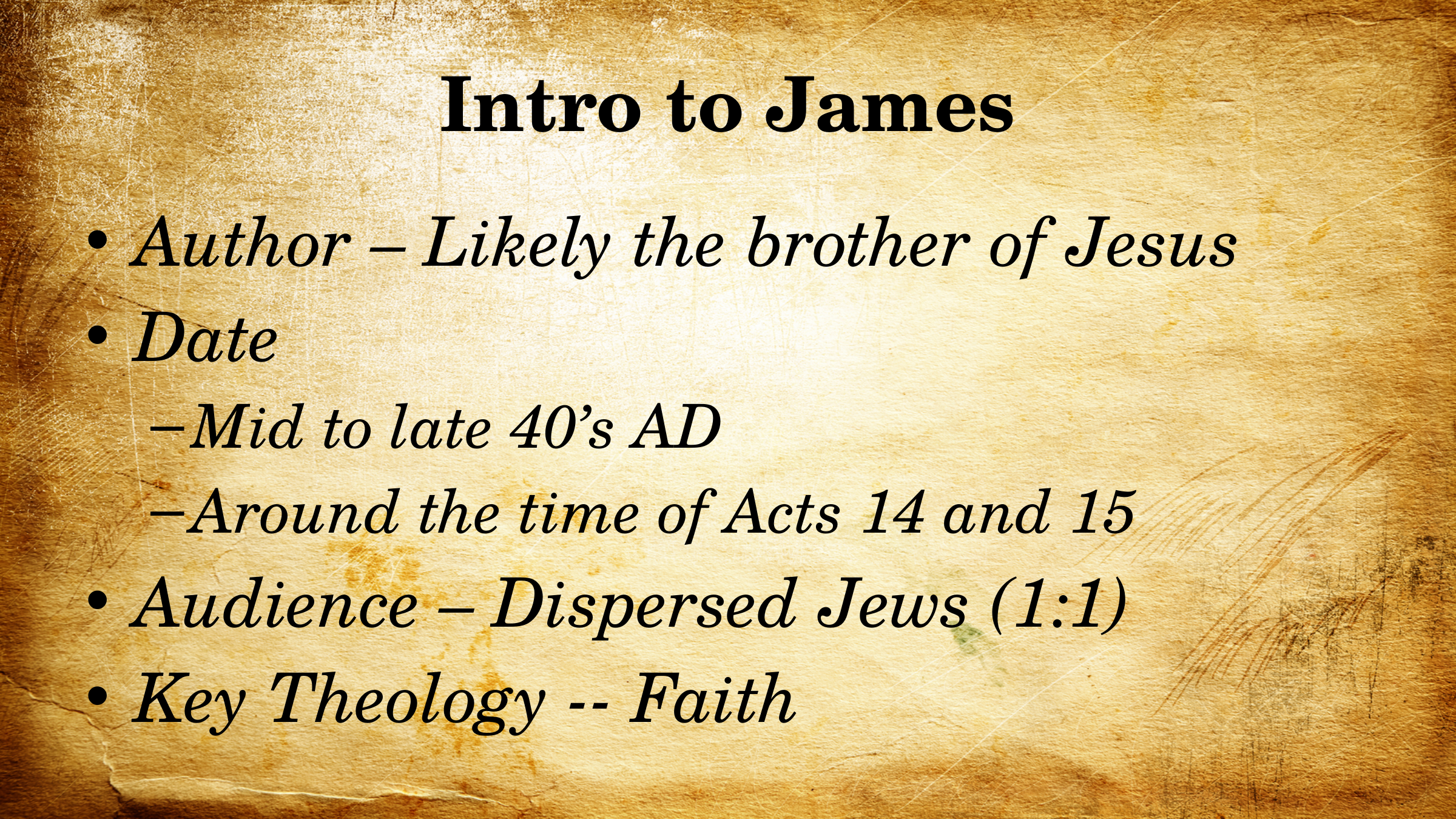

# Intro to James
Author – Likely the brother of Jesus
Date
Mid to late 40’s AD
Around the time of Acts 14 and 15
Audience – Dispersed Jews (1:1)
Key Theology -- Faith